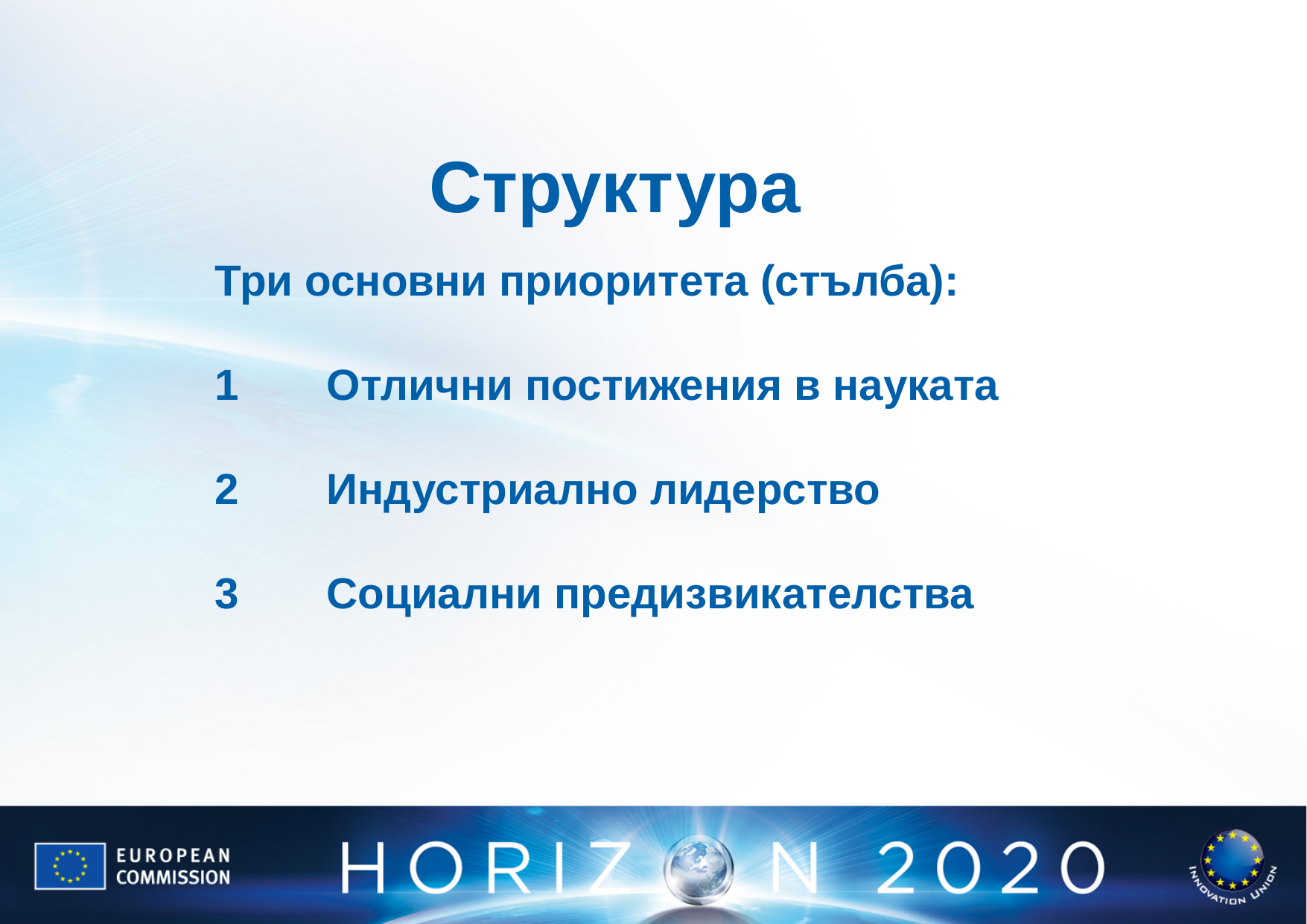

Структура
# Три основни приоритета (стълба): 1	Отлични постижения в науката 2	Индустриално лидерство 3	Социални предизвикателства